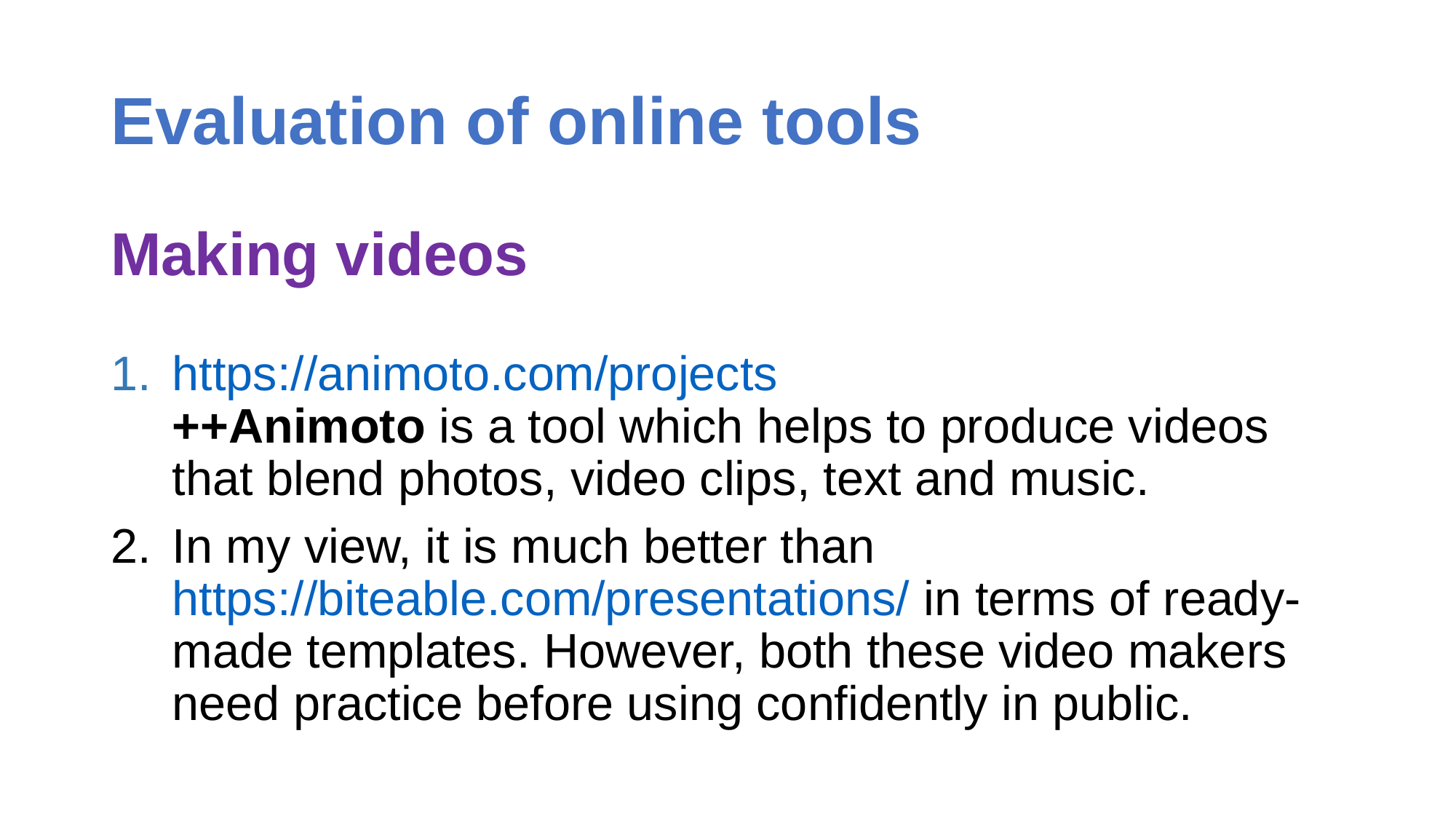

# Evaluation of online tools
Making videos

https://animoto.com/projects
++Animoto is a tool which helps to produce videos that blend photos, video clips, text and music.
In my view, it is much better than https://biteable.com/presentations/ in terms of ready-made templates. However, both these video makers need practice before using confidently in public.